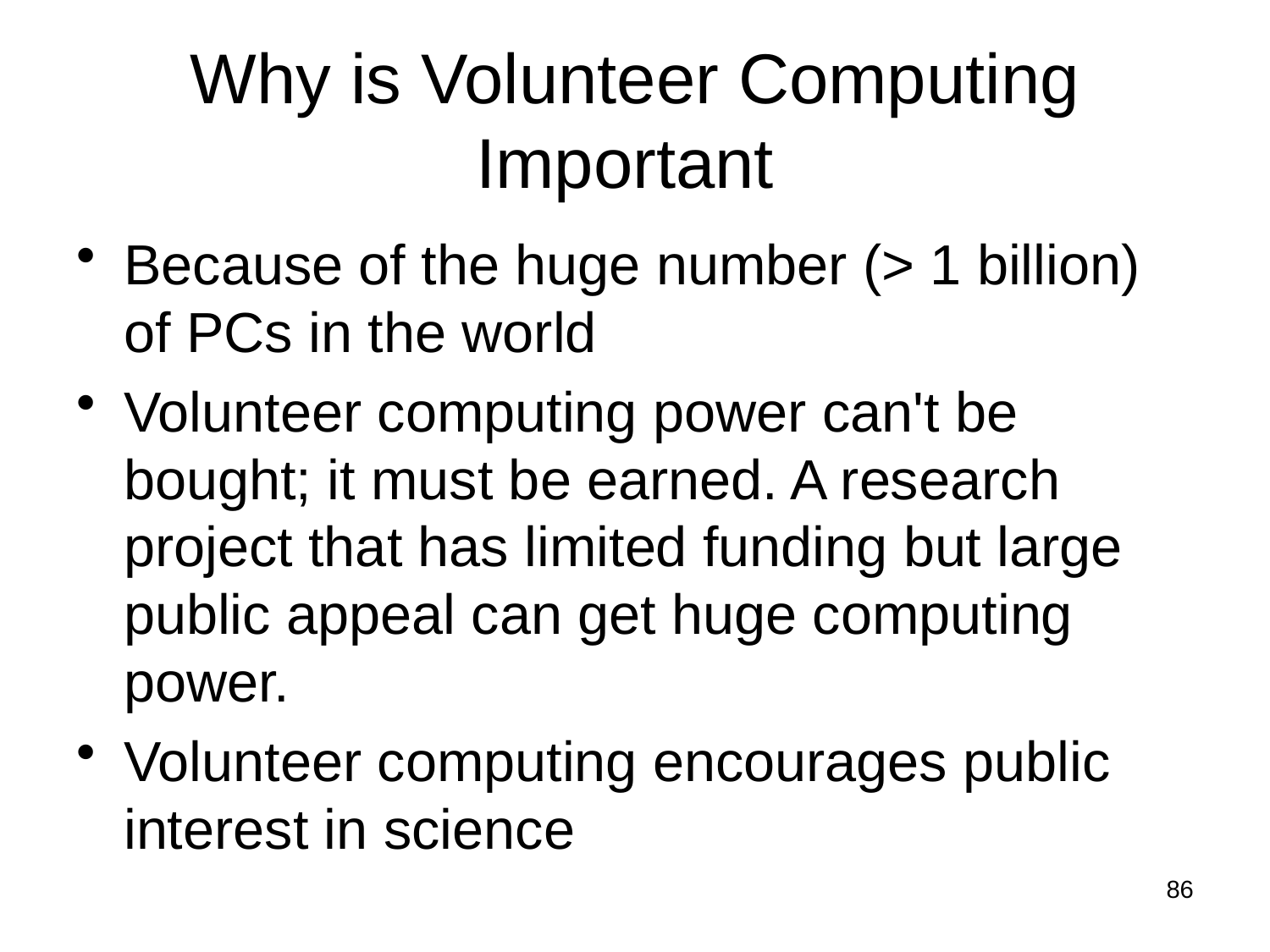

# Why is Volunteer Computing Important
Because of the huge number (> 1 billion) of PCs in the world
Volunteer computing power can't be bought; it must be earned. A research project that has limited funding but large public appeal can get huge computing power.
Volunteer computing encourages public interest in science
86